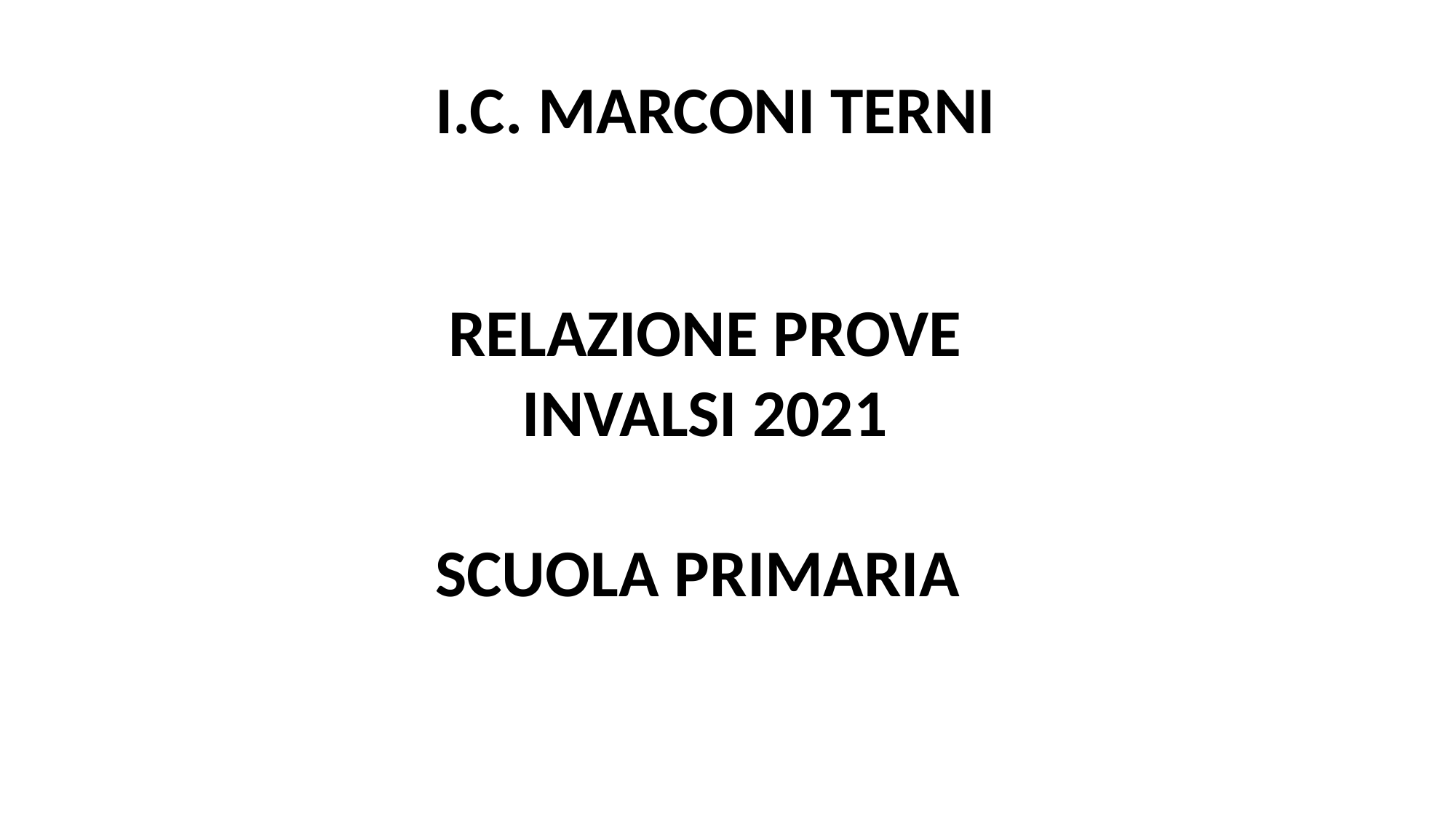

I.C. MARCONI TERNI
RELAZIONE PROVE INVALSI 2021

SCUOLA PRIMARIA